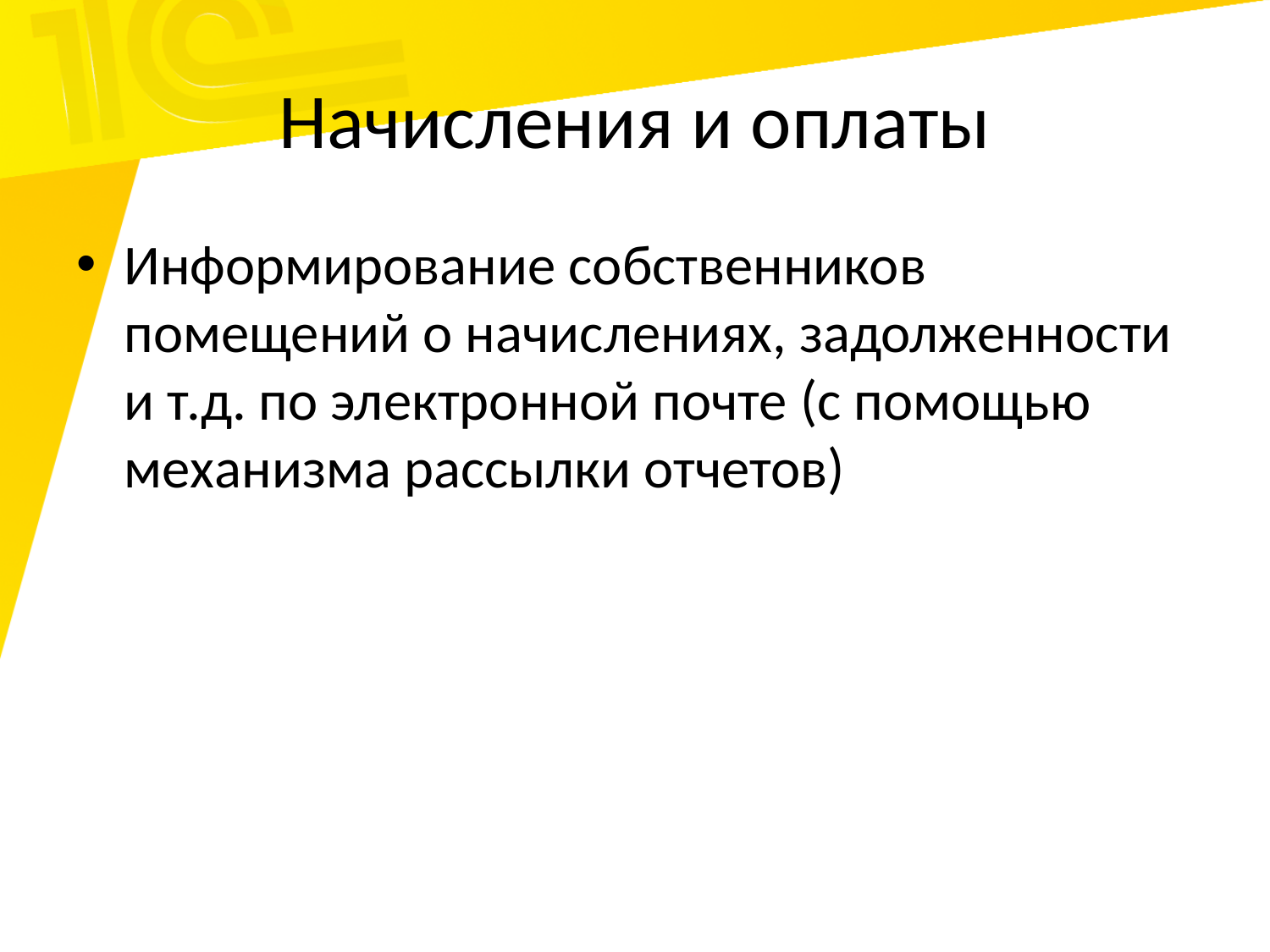

# Начисления и оплаты
Информирование собственников помещений о начислениях, задолженности и т.д. по электронной почте (с помощью механизма рассылки отчетов)